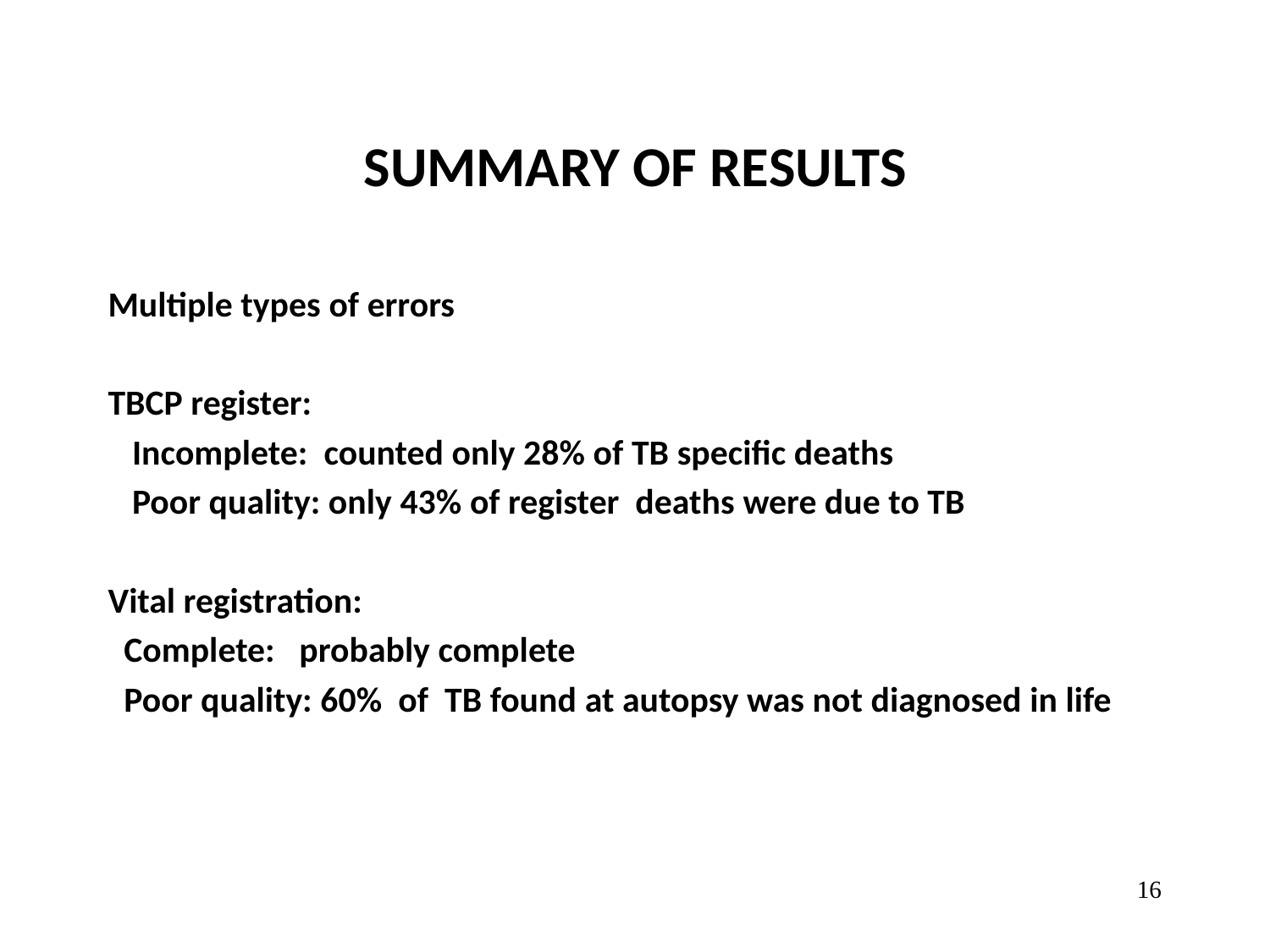

# SUMMARY OF RESULTS
Multiple types of errors

TBCP register:
   Incomplete:  counted only 28% of TB specific deaths
   Poor quality: only 43% of register  deaths were due to TB

Vital registration:
  Complete:   probably complete
  Poor quality: 60%  of  TB found at autopsy was not diagnosed in life

16